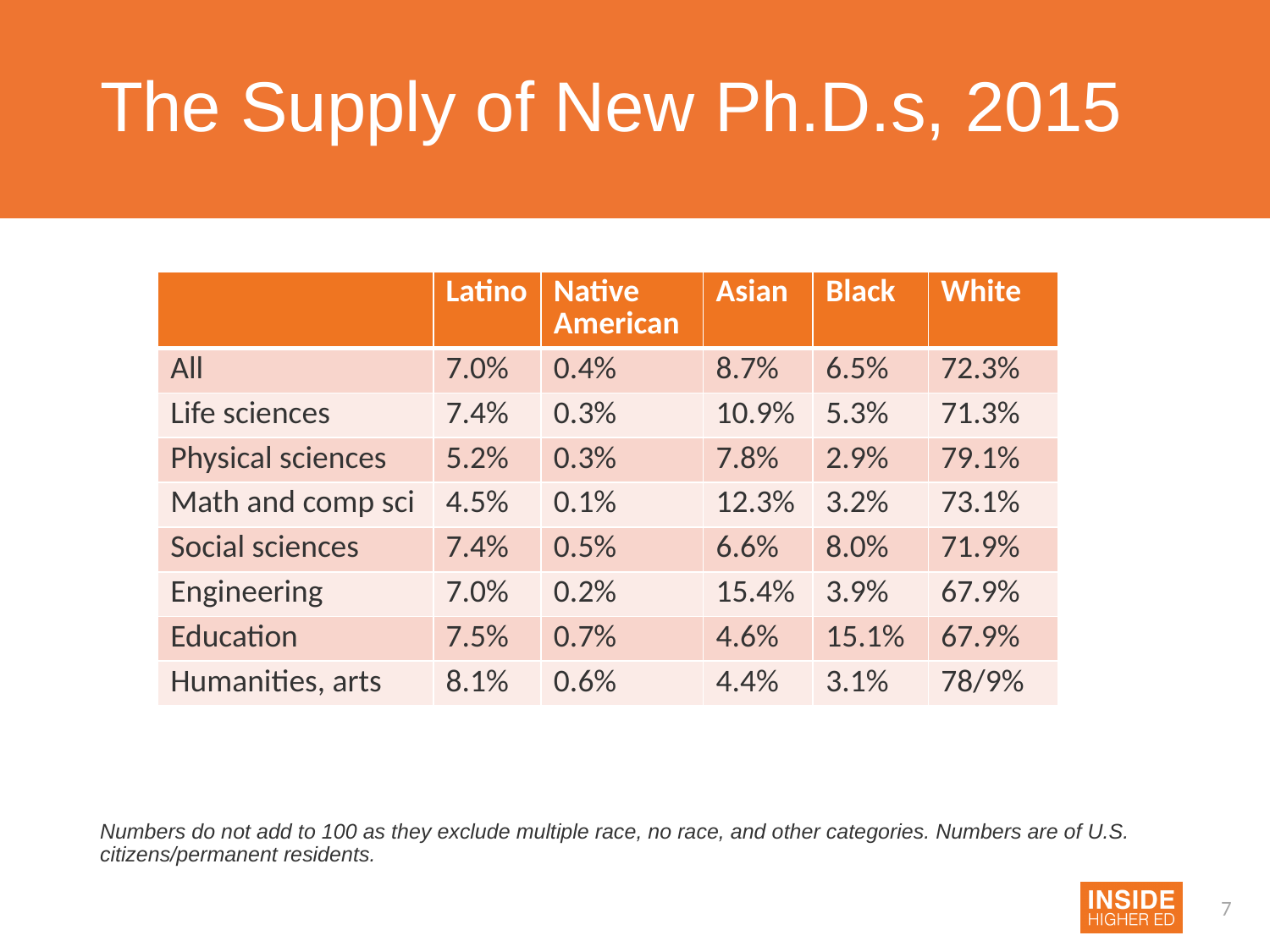

# The Supply of New Ph.D.s, 2015

Numbers do not add to 100 as they exclude multiple race, no race, and other categories. Numbers are of U.S. citizens/permanent residents.
|  | Latino | Native American | Asian | Black | White |
| --- | --- | --- | --- | --- | --- |
| All | 7.0% | 0.4% | 8.7% | 6.5% | 72.3% |
| Life sciences | 7.4% | 0.3% | 10.9% | 5.3% | 71.3% |
| Physical sciences | 5.2% | 0.3% | 7.8% | 2.9% | 79.1% |
| Math and comp sci | 4.5% | 0.1% | 12.3% | 3.2% | 73.1% |
| Social sciences | 7.4% | 0.5% | 6.6% | 8.0% | 71.9% |
| Engineering | 7.0% | 0.2% | 15.4% | 3.9% | 67.9% |
| Education | 7.5% | 0.7% | 4.6% | 15.1% | 67.9% |
| Humanities, arts | 8.1% | 0.6% | 4.4% | 3.1% | 78/9% |